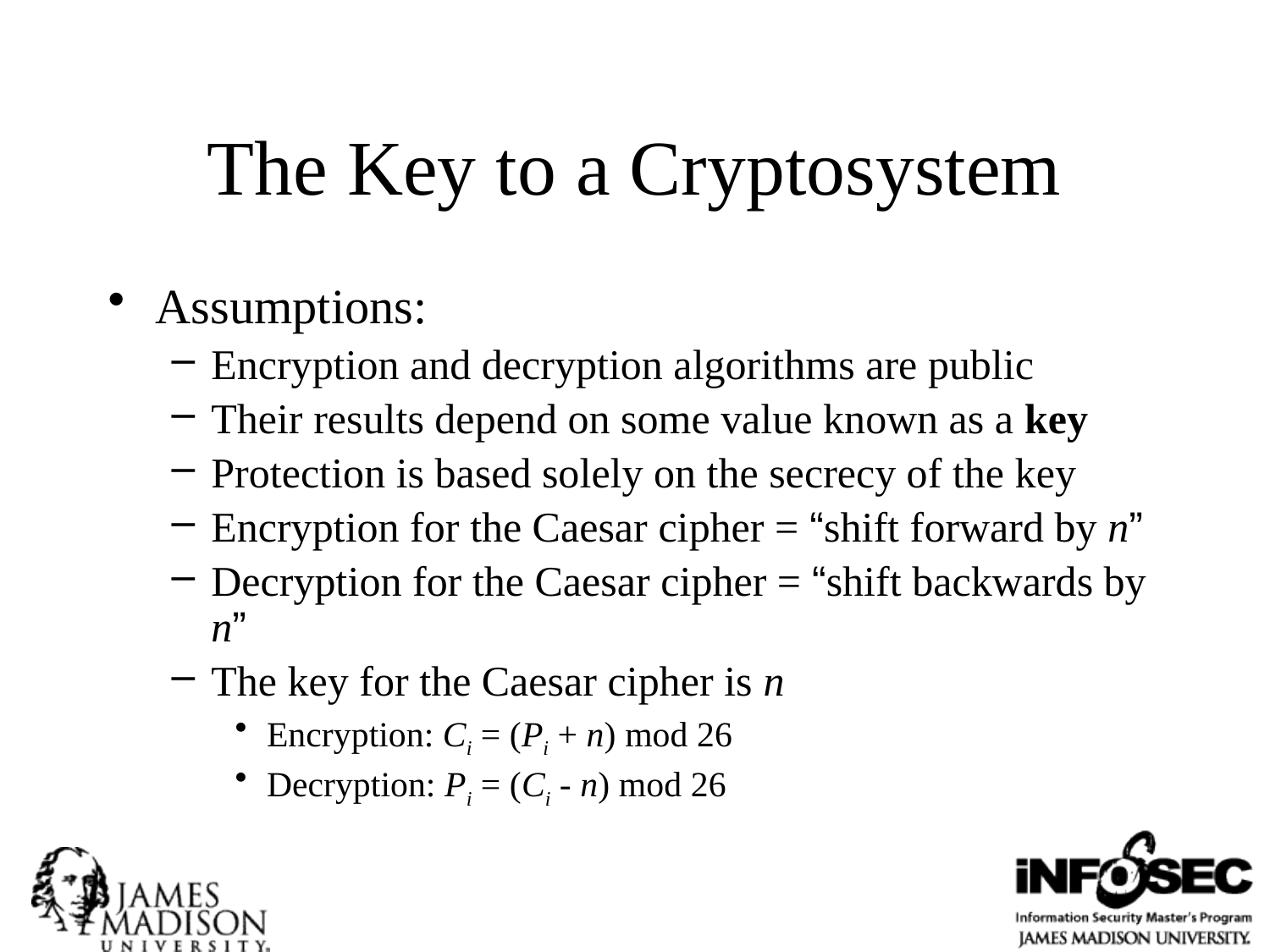

# The Key to a Cryptosystem
Assumptions:
Encryption and decryption algorithms are public
Their results depend on some value known as a key
Protection is based solely on the secrecy of the key
Encryption for the Caesar cipher = “shift forward by n”
Decryption for the Caesar cipher = “shift backwards by n”
The key for the Caesar cipher is n
Encryption: Ci = (Pi + n) mod 26
Decryption: Pi = (Ci - n) mod 26